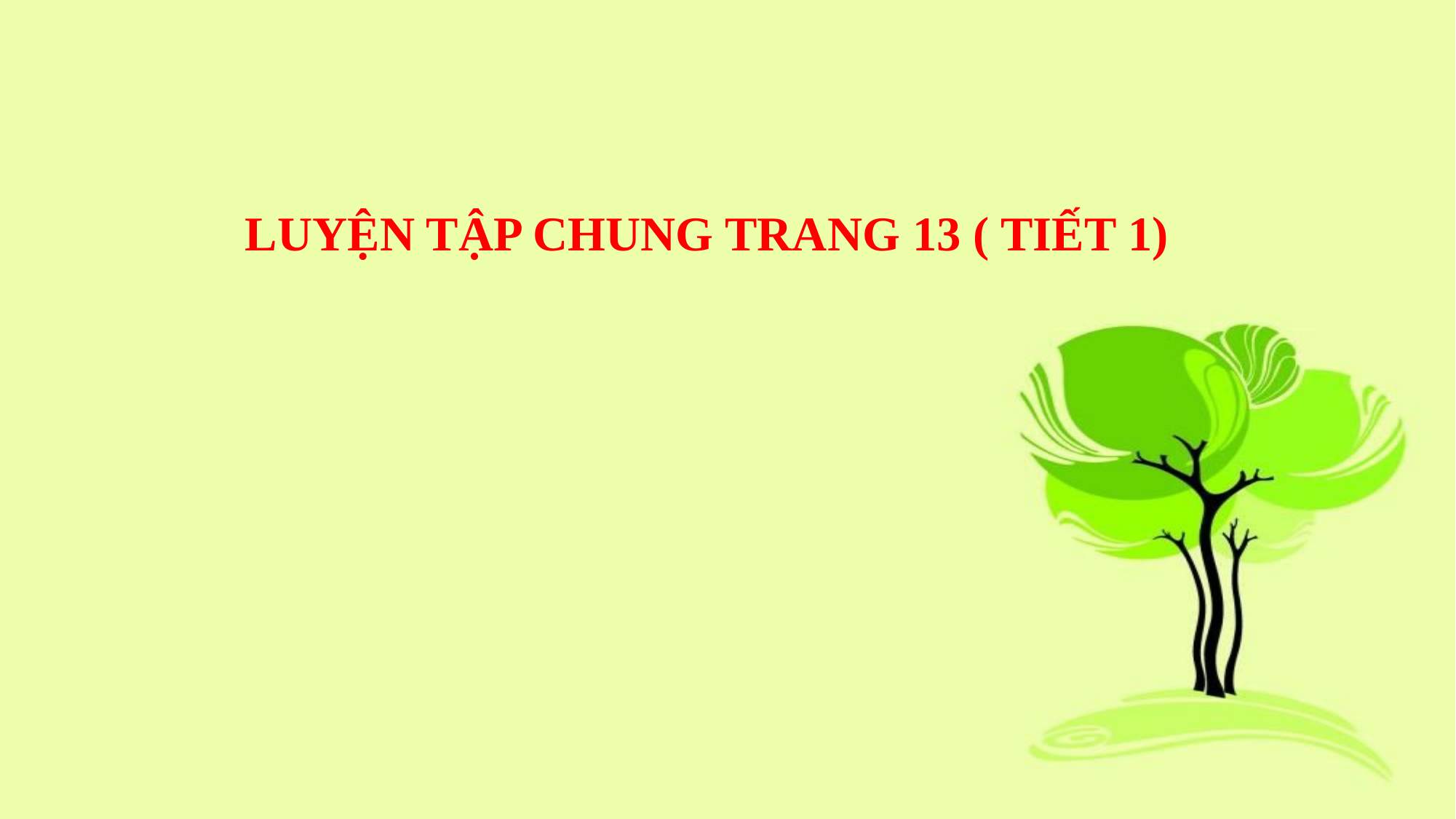

LUYỆN TẬP CHUNG TRANG 13 ( TIẾT 1)